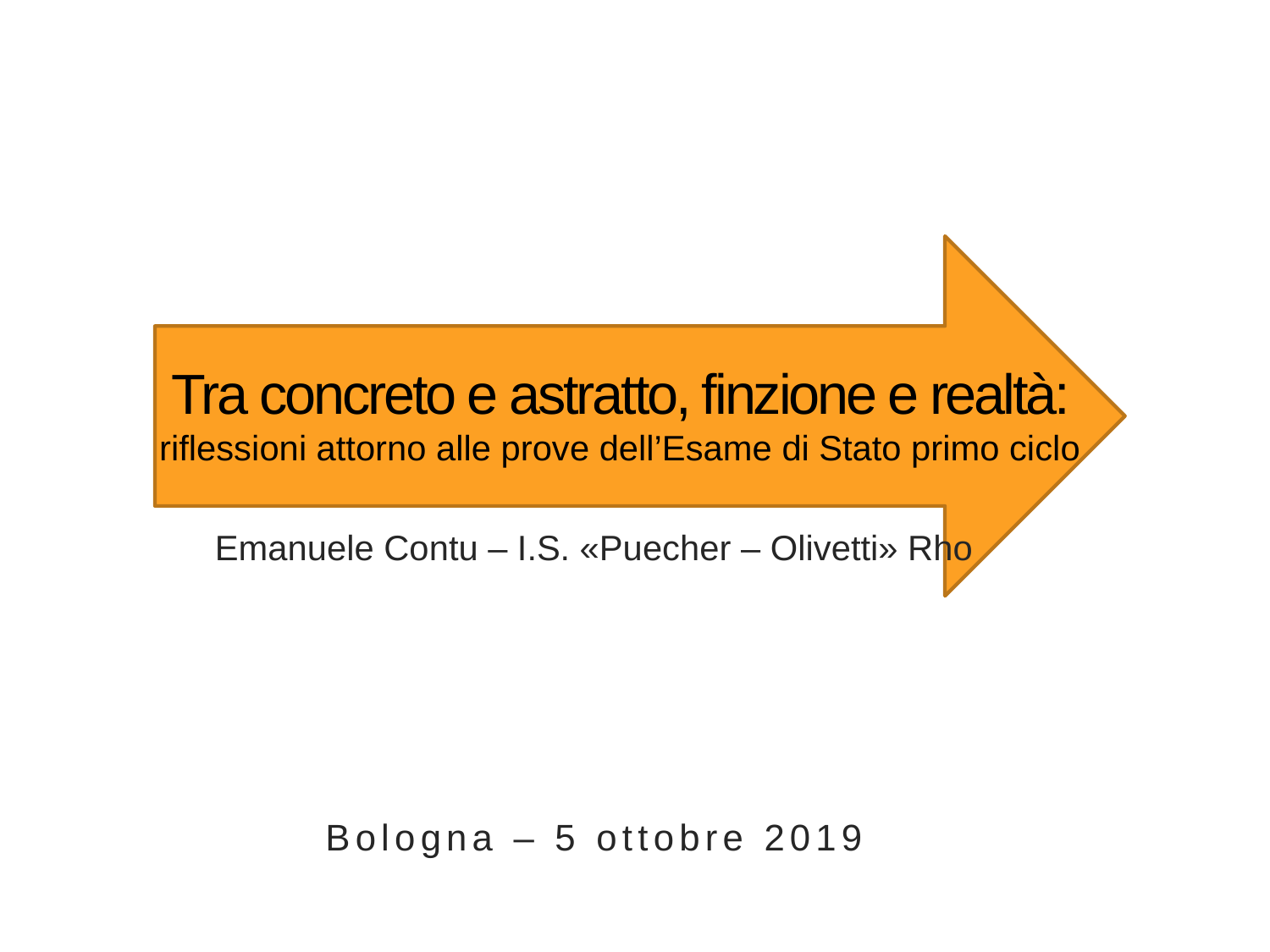

# Tra concreto e astratto, finzione e realtà: riflessioni attorno alle prove dell’Esame di Stato primo ciclo
Emanuele Contu – I.S. «Puecher – Olivetti» Rho

Bologna – 5 ottobre 2019